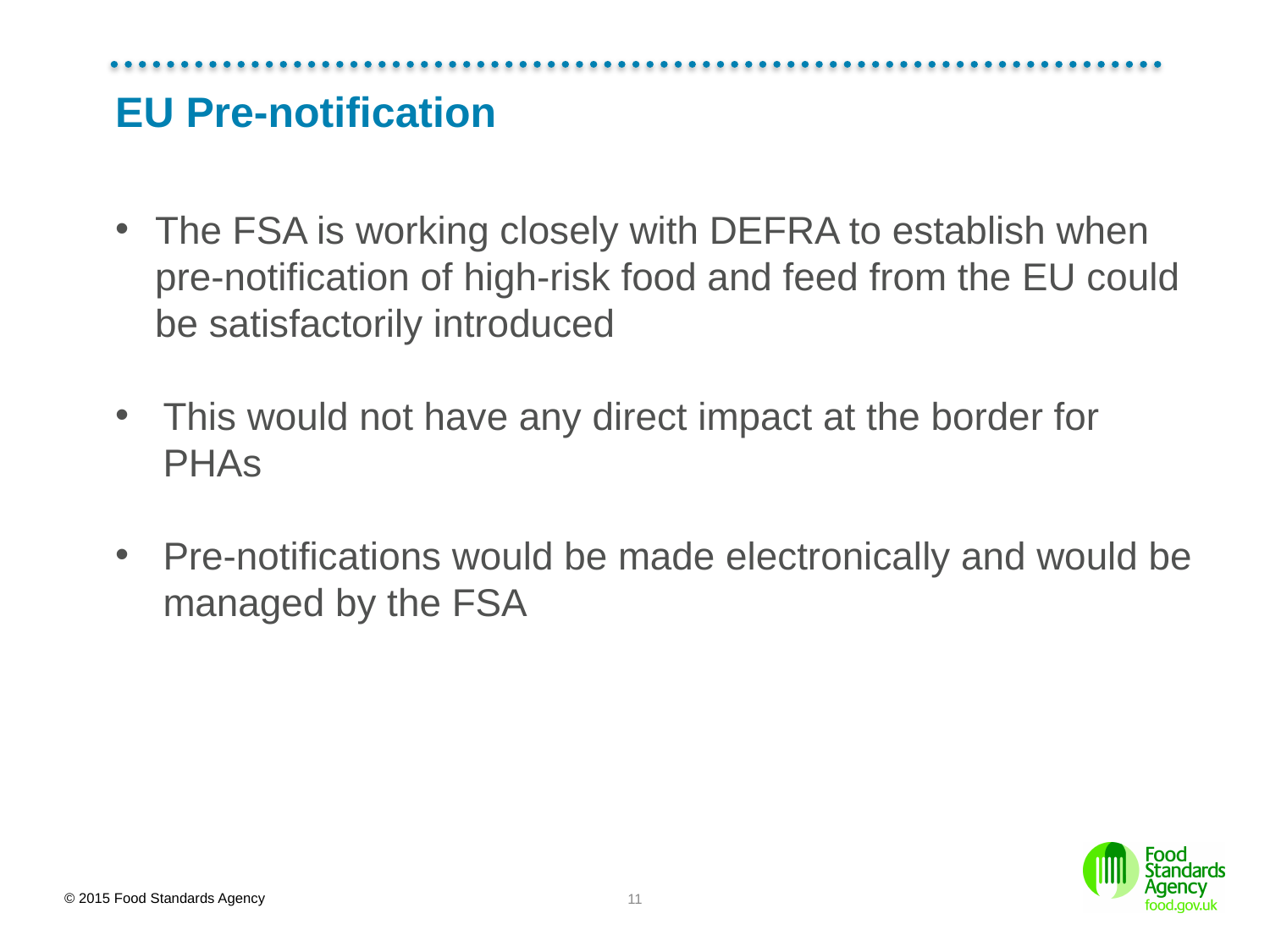

# EU Pre-notification
The FSA is working closely with DEFRA to establish when pre-notification of high-risk food and feed from the EU could be satisfactorily introduced

This would not have any direct impact at the border for PHAs

Pre-notifications would be made electronically and would be managed by the FSA
11